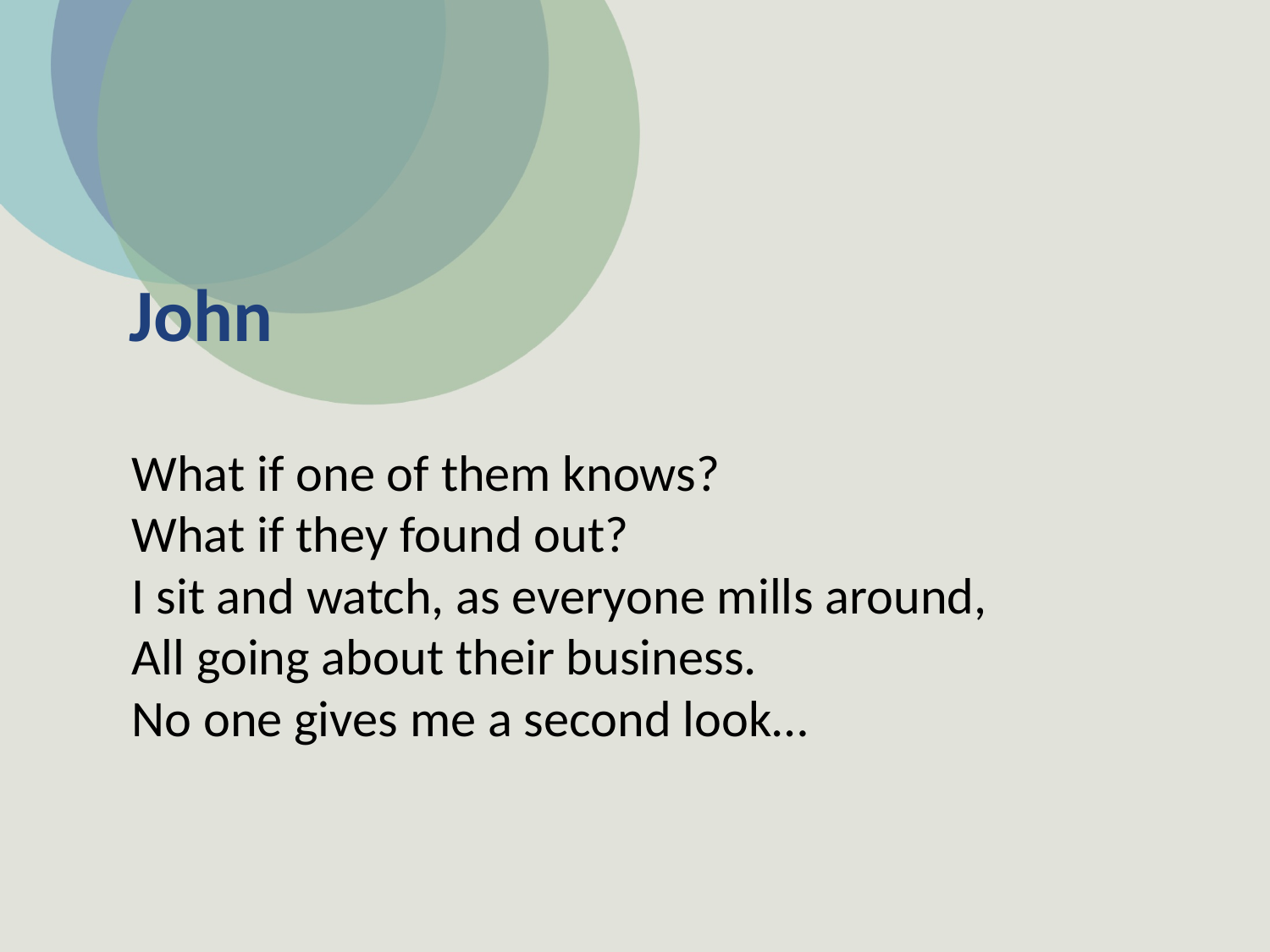

# John
What if one of them knows?
What if they found out?
I sit and watch, as everyone mills around,
All going about their business.
No one gives me a second look…